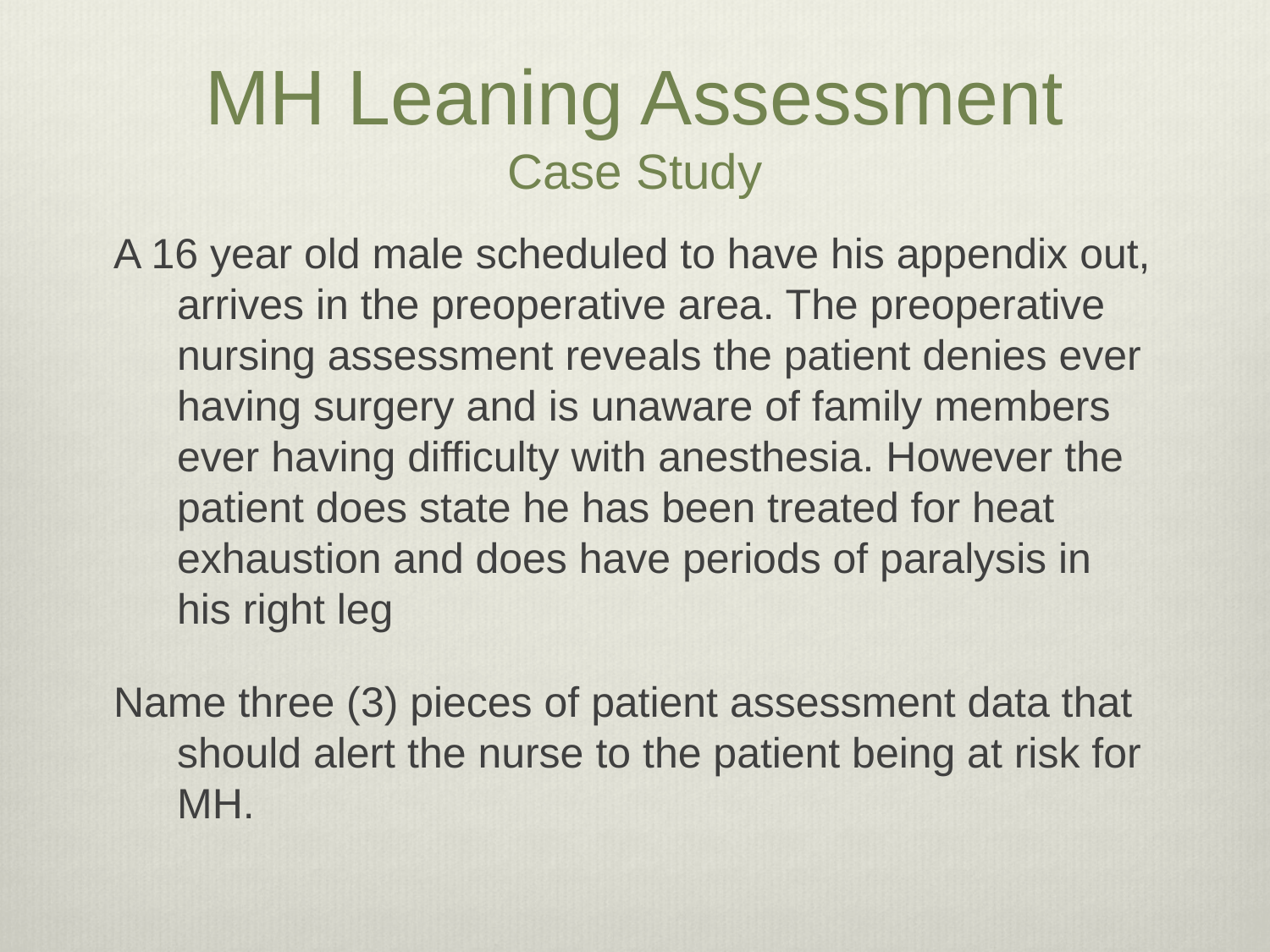

# MH Leaning Assessment Case Study
A 16 year old male scheduled to have his appendix out, arrives in the preoperative area. The preoperative nursing assessment reveals the patient denies ever having surgery and is unaware of family members ever having difficulty with anesthesia. However the patient does state he has been treated for heat exhaustion and does have periods of paralysis in his right leg
Name three (3) pieces of patient assessment data that should alert the nurse to the patient being at risk for MH.